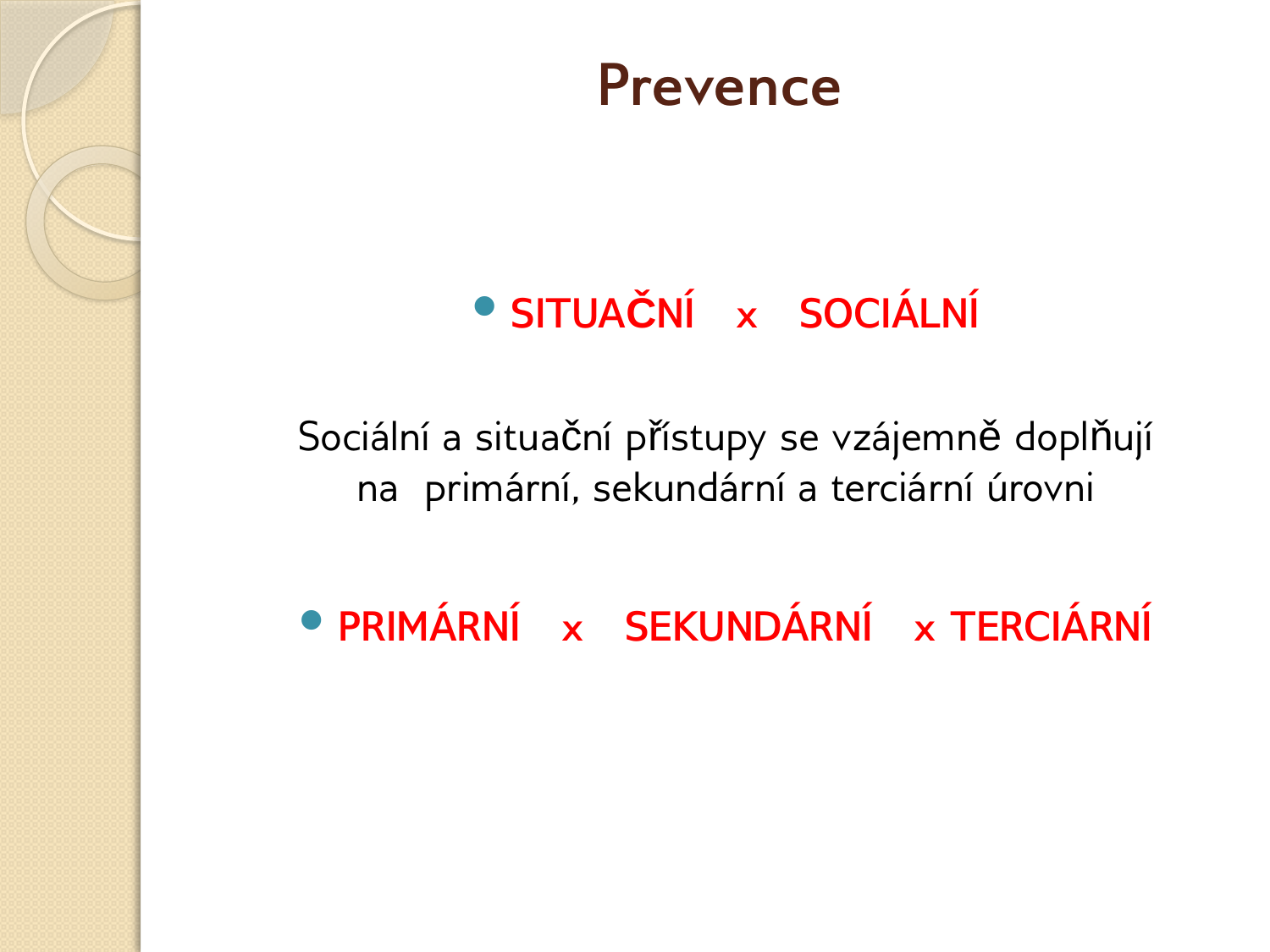

# Prevence

SITUAČNÍ   x   SOCIÁLNÍ

Sociální a situační přístupy se vzájemně doplňují na  primární, sekundární a terciární úrovni

PRIMÁRNÍ   x   SEKUNDÁRNÍ   x TERCIÁRNÍ